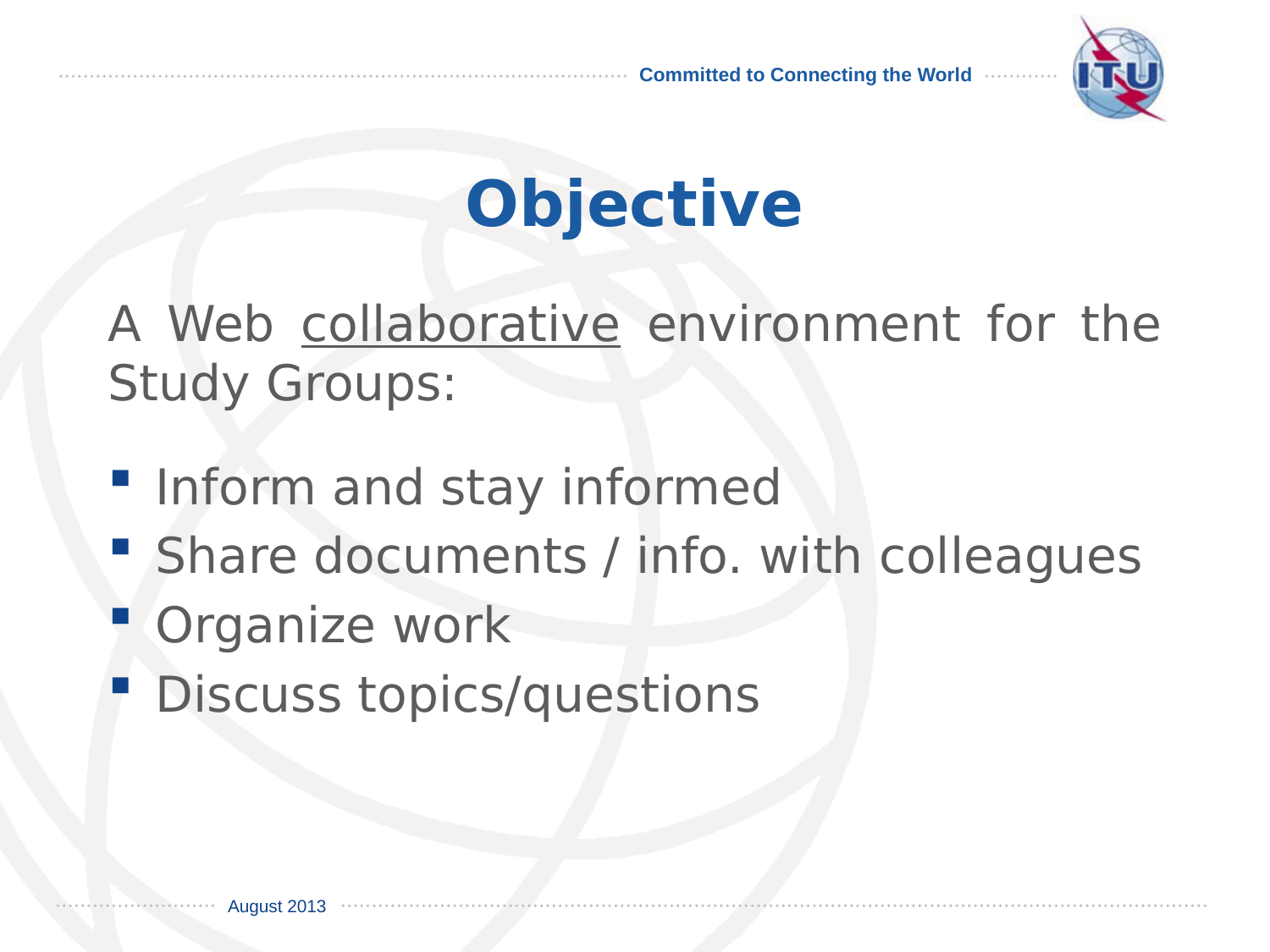

Objective
A Web collaborative environment for the Study Groups:

Inform and stay informed
Share documents / info. with colleagues
Organize work
Discuss topics/questions